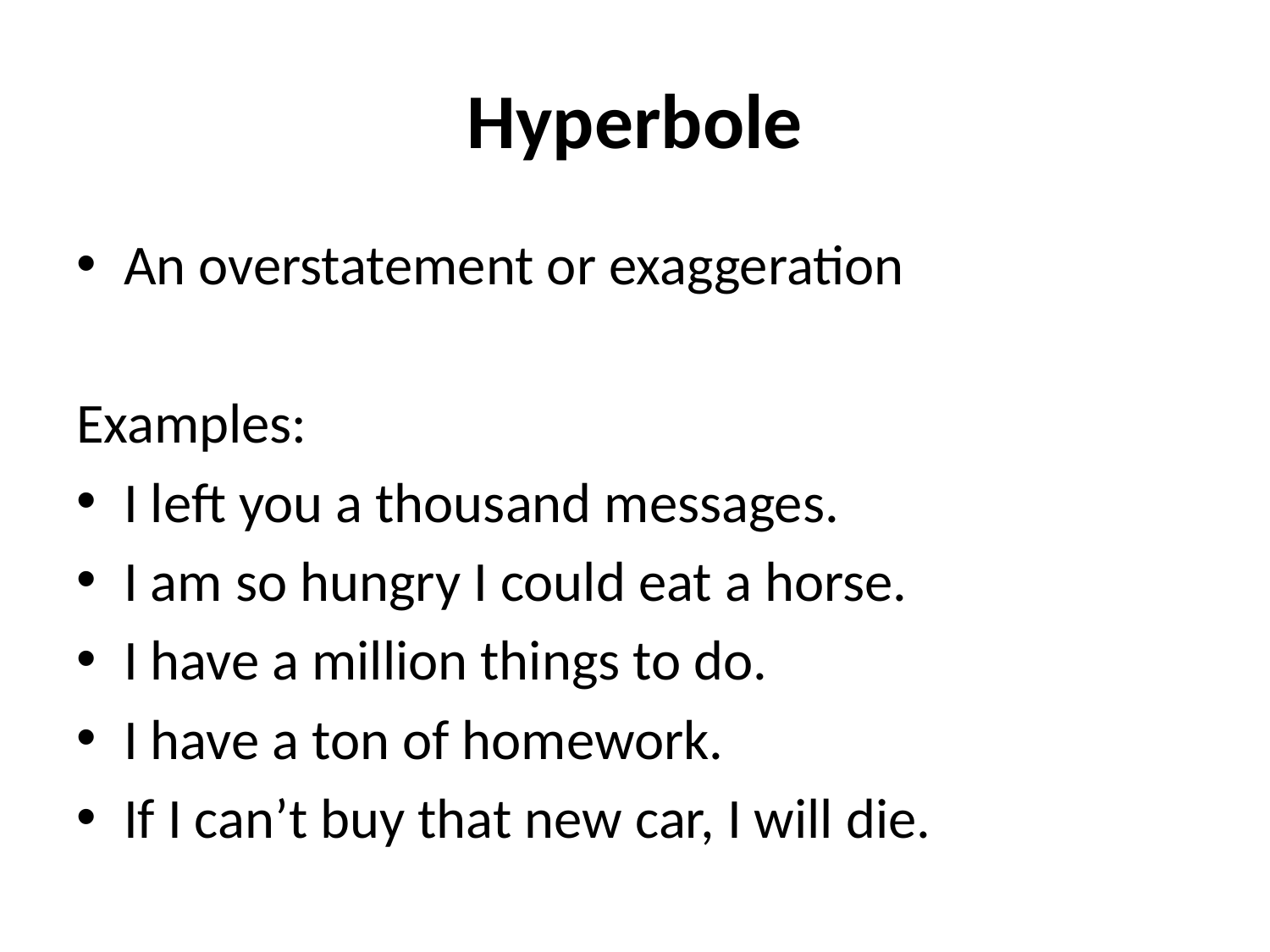

# Hyperbole
An overstatement or exaggeration

Examples:
I left you a thousand messages.
I am so hungry I could eat a horse.
I have a million things to do.
I have a ton of homework.
If I can’t buy that new car, I will die.